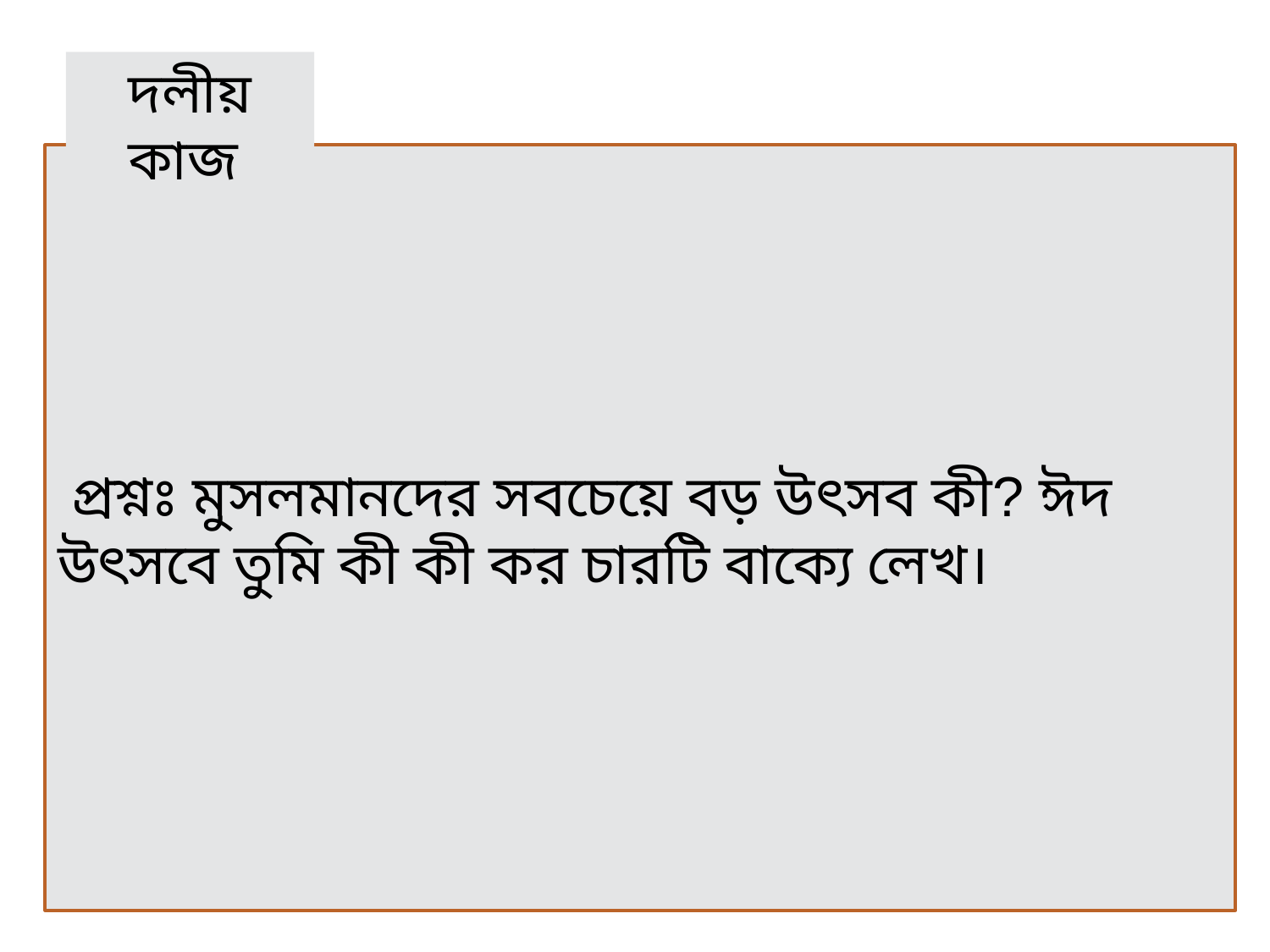

দলীয় কাজ
 প্রশ্নঃ মুসলমানদের সবচেয়ে বড় উৎসব কী? ঈদ উৎসবে তুমি কী কী কর চারটি বাক্যে লেখ।